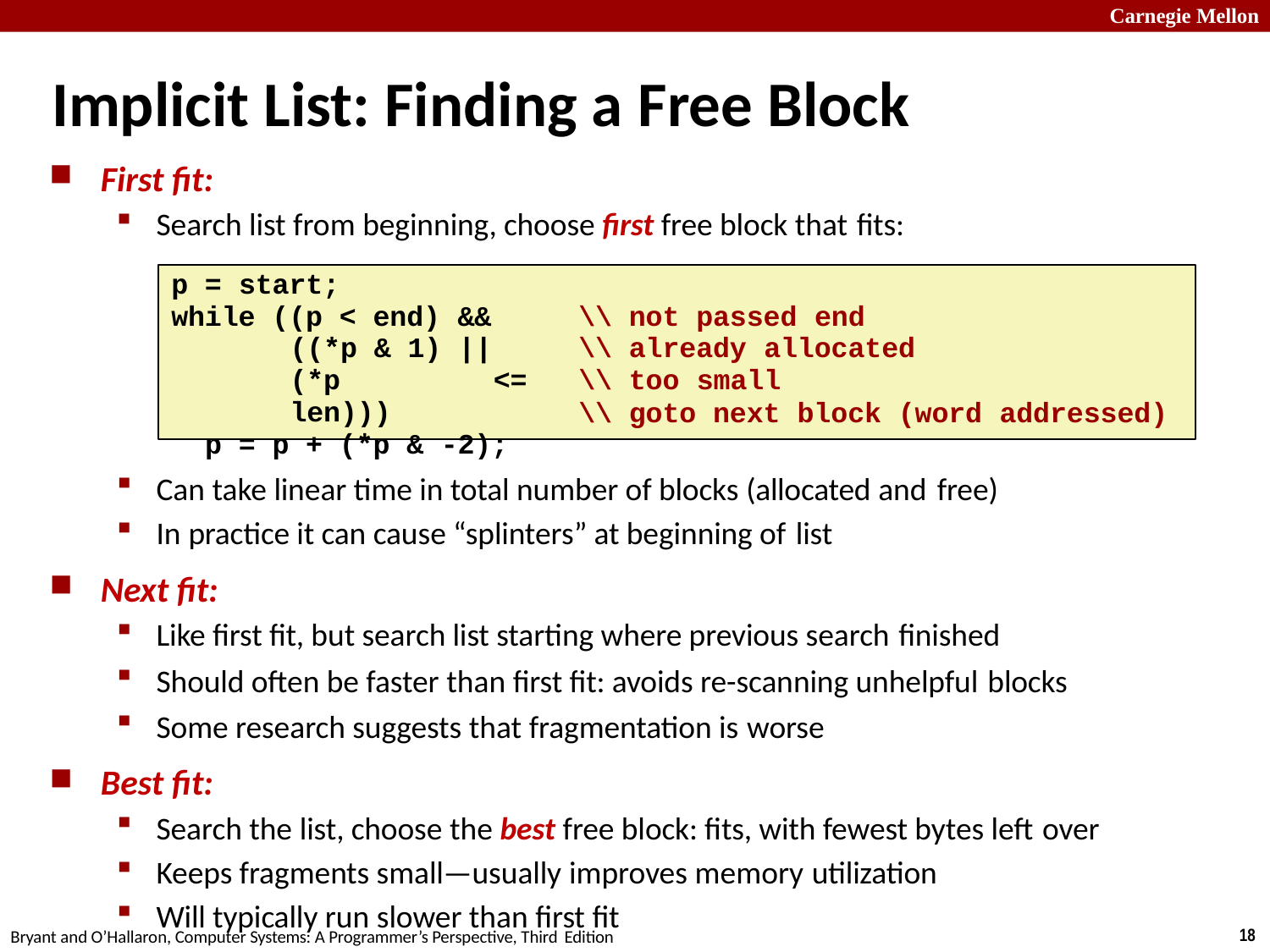

Carnegie Mellon
# Implicit List: Finding a Free Block
First fit:
Search list from beginning, choose first free block that fits:
p = start;
while ((p < end) &&
((*p & 1) ||
(*p	<= len)))
p = p + (*p & -2);

\\ not passed end
\\ already allocated
\\ too small
\\ goto next block (word addressed)
Can take linear time in total number of blocks (allocated and free)
In practice it can cause “splinters” at beginning of list
Next fit:
Like first fit, but search list starting where previous search finished
Should often be faster than first fit: avoids re-scanning unhelpful blocks
Some research suggests that fragmentation is worse
Best fit:
Search the list, choose the best free block: fits, with fewest bytes left over
Keeps fragments small—usually improves memory utilization
Will typically run slower than first fit
18
Bryant and O’Hallaron, Computer Systems: A Programmer’s Perspective, Third Edition